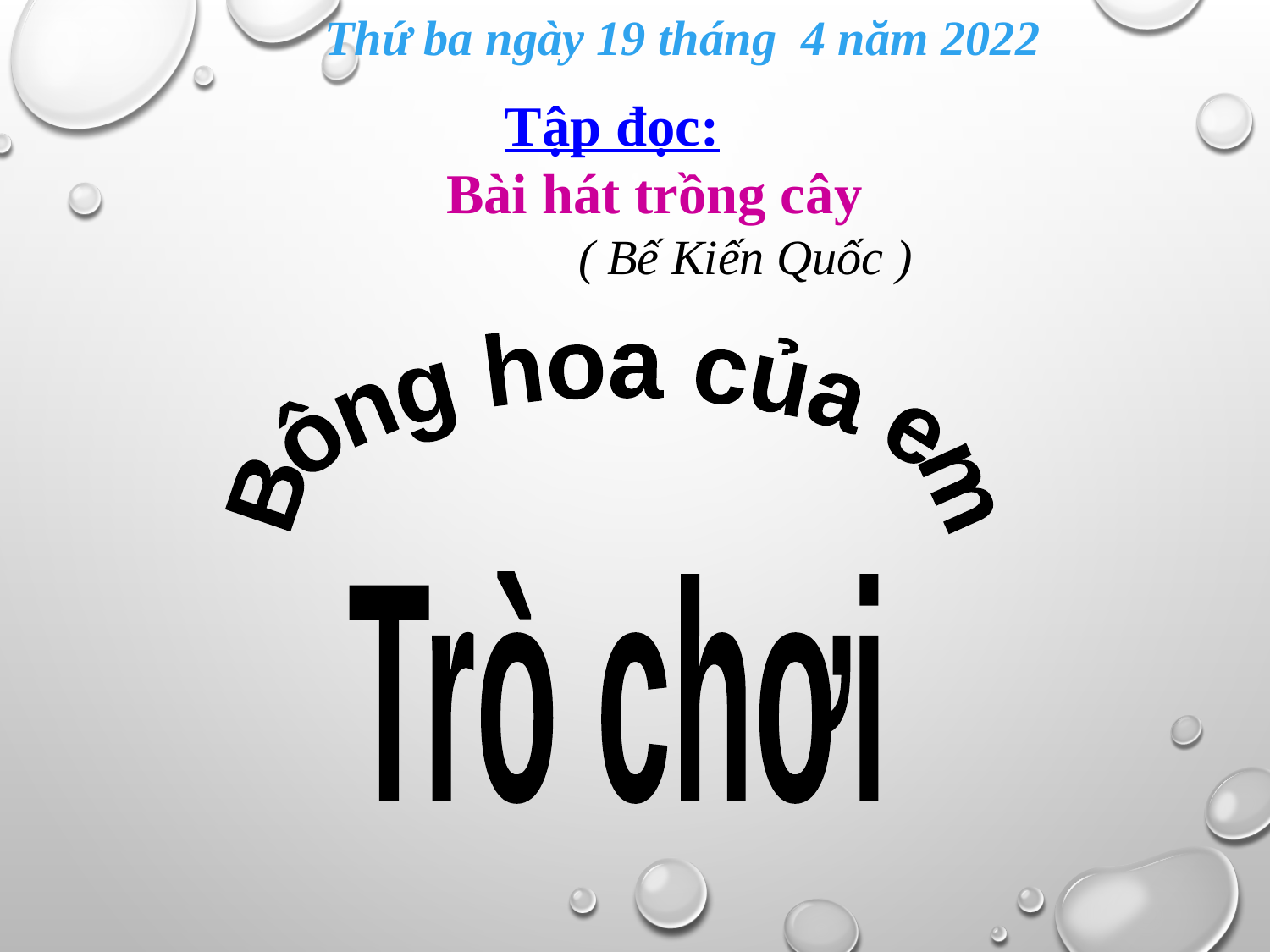

Thứ ba ngày 19 tháng  4 năm 2022
Tập đọc:
     Bài hát trồng cây
                            ( Bế Kiến Quốc )
Bông hoa của em
Trò chơi